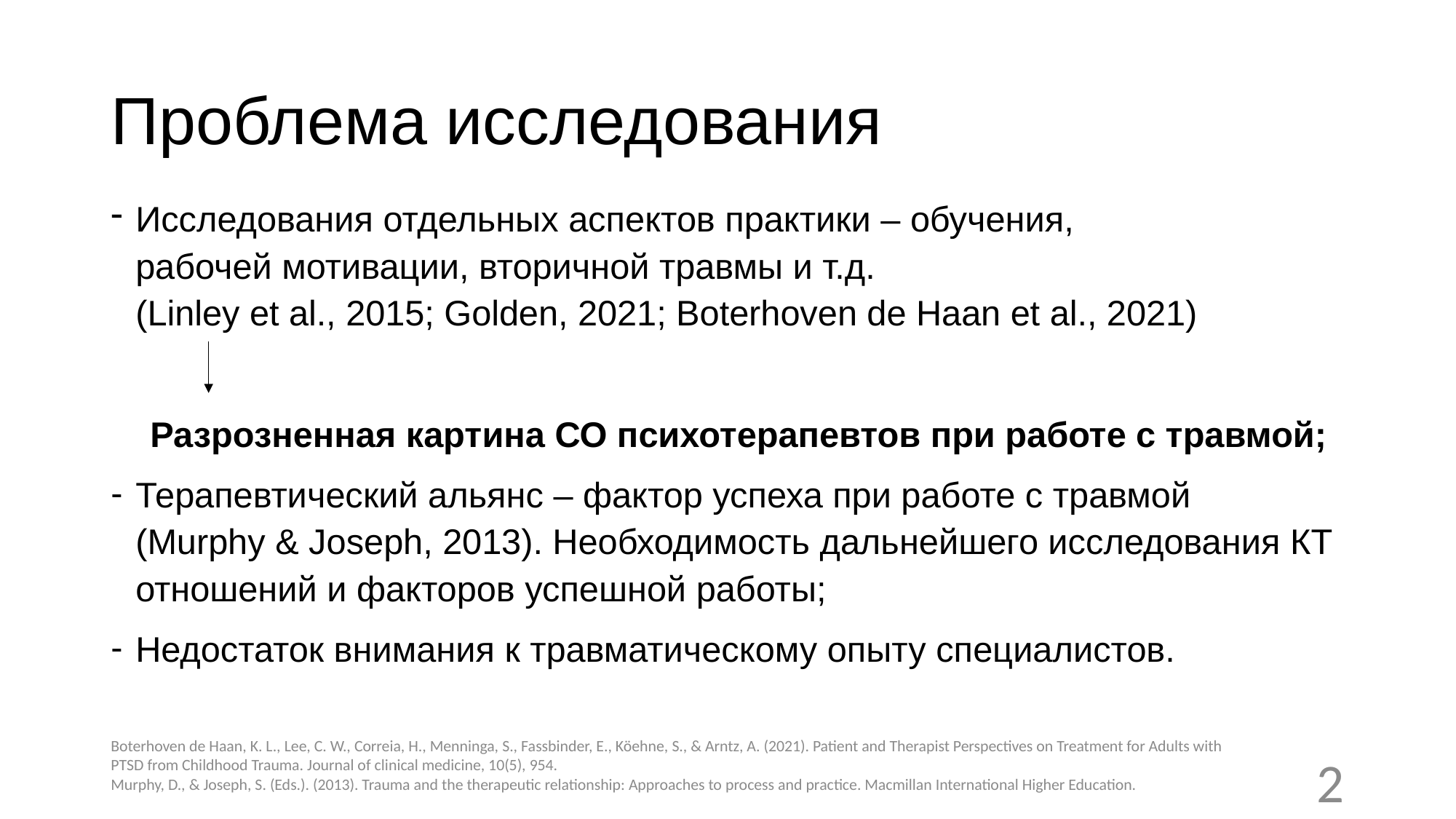

# Проблема исследования
Исследования отдельных аспектов практики – обучения,
рабочей мотивации, вторичной травмы и т.д.
(Linley et al., 2015; Golden, 2021; Boterhoven de Haan et al., 2021)

    Разрозненная картина СО психотерапевтов при работе с травмой;
Терапевтический альянс – фактор успеха при работе с травмой
(Murphy & Joseph, 2013). Необходимость дальнейшего исследования КТ отношений и факторов успешной работы;
Недостаток внимания к травматическому опыту специалистов.

Boterhoven de Haan, K. L., Lee, C. W., Correia, H., Menninga, S., Fassbinder, E., Köehne, S., & Arntz, A. (2021). Patient and Therapist Perspectives on Treatment for Adults with PTSD from Childhood Trauma. Journal of clinical medicine, 10(5), 954.
Murphy, D., & Joseph, S. (Eds.). (2013). Trauma and the therapeutic relationship: Approaches to process and practice. Macmillan International Higher Education.

2